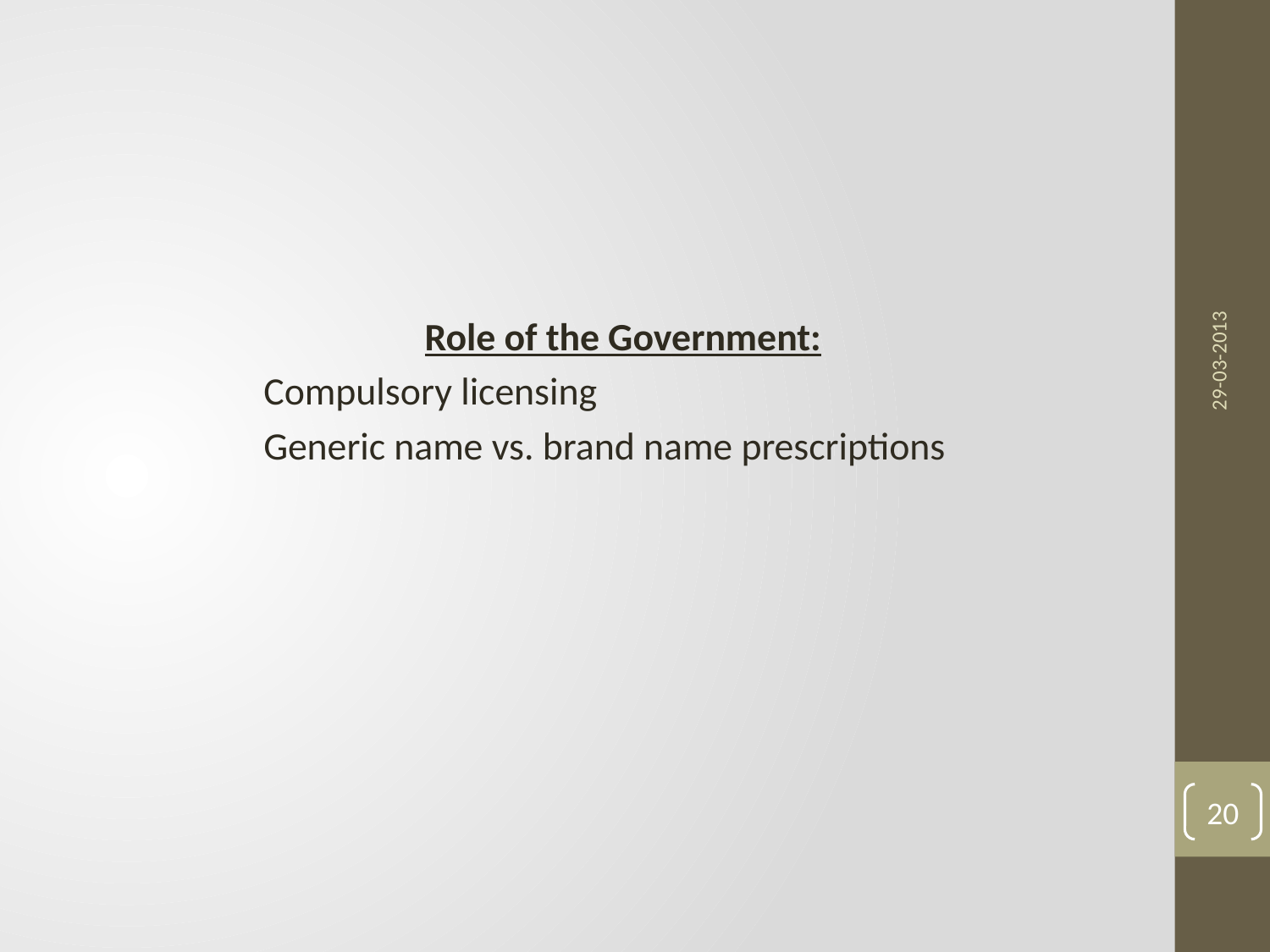

29-03-2013
Role of the Government:
Compulsory licensing
Generic name vs. brand name prescriptions

20